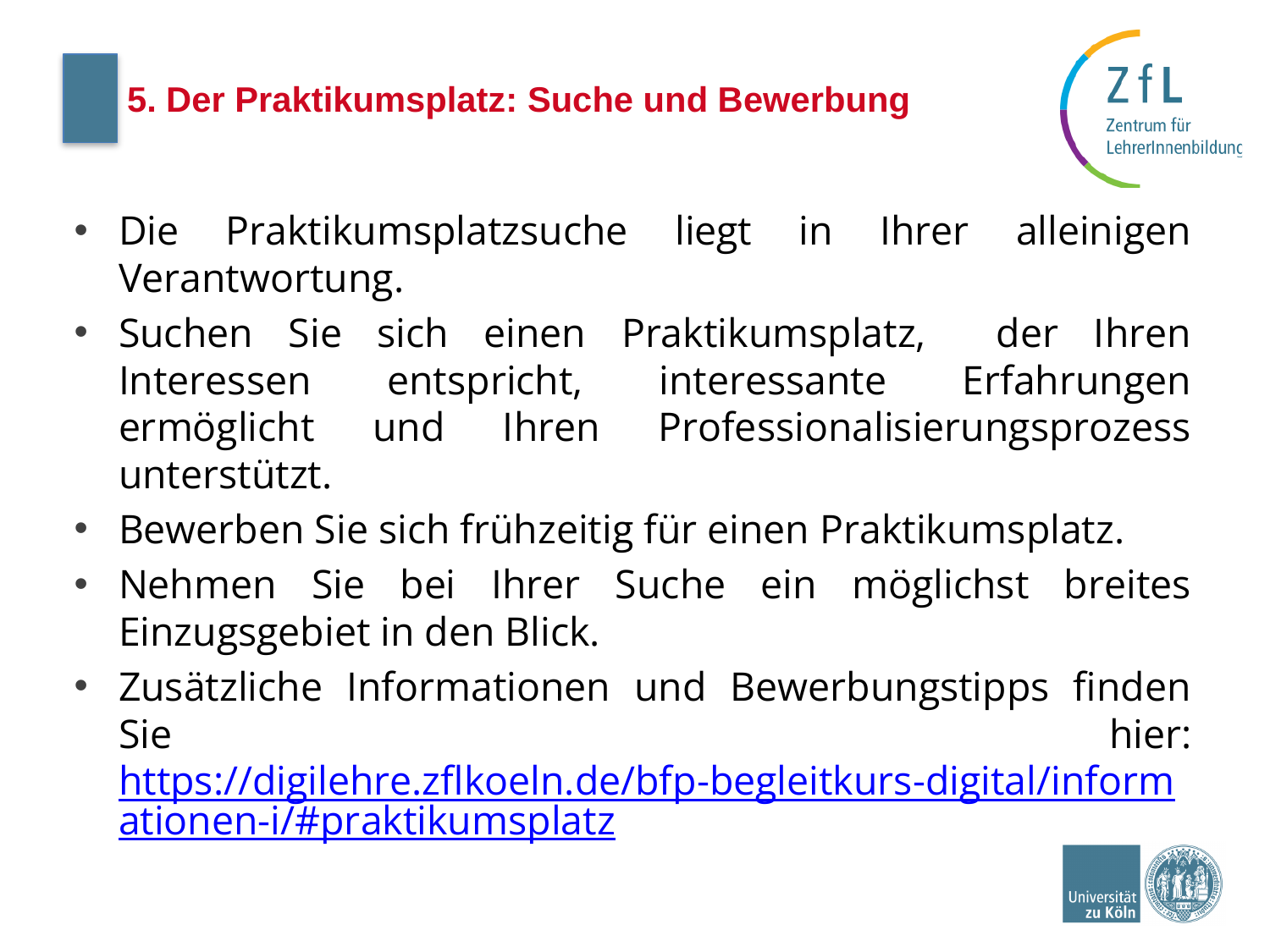

# 5. Der Praktikumsplatz: Suche und Bewerbung
Die Praktikumsplatzsuche liegt in Ihrer alleinigen Verantwortung.
Suchen Sie sich einen Praktikumsplatz,  der Ihren Interessen entspricht, interessante Erfahrungen ermöglicht und Ihren Professionalisierungsprozess unterstützt.
Bewerben Sie sich frühzeitig für einen Praktikumsplatz.
Nehmen Sie bei Ihrer Suche ein möglichst breites Einzugsgebiet in den Blick.
Zusätzliche Informationen und Bewerbungstipps finden Sie hier: https://digilehre.zflkoeln.de/bfp-begleitkurs-digital/informationen-i/#praktikumsplatz